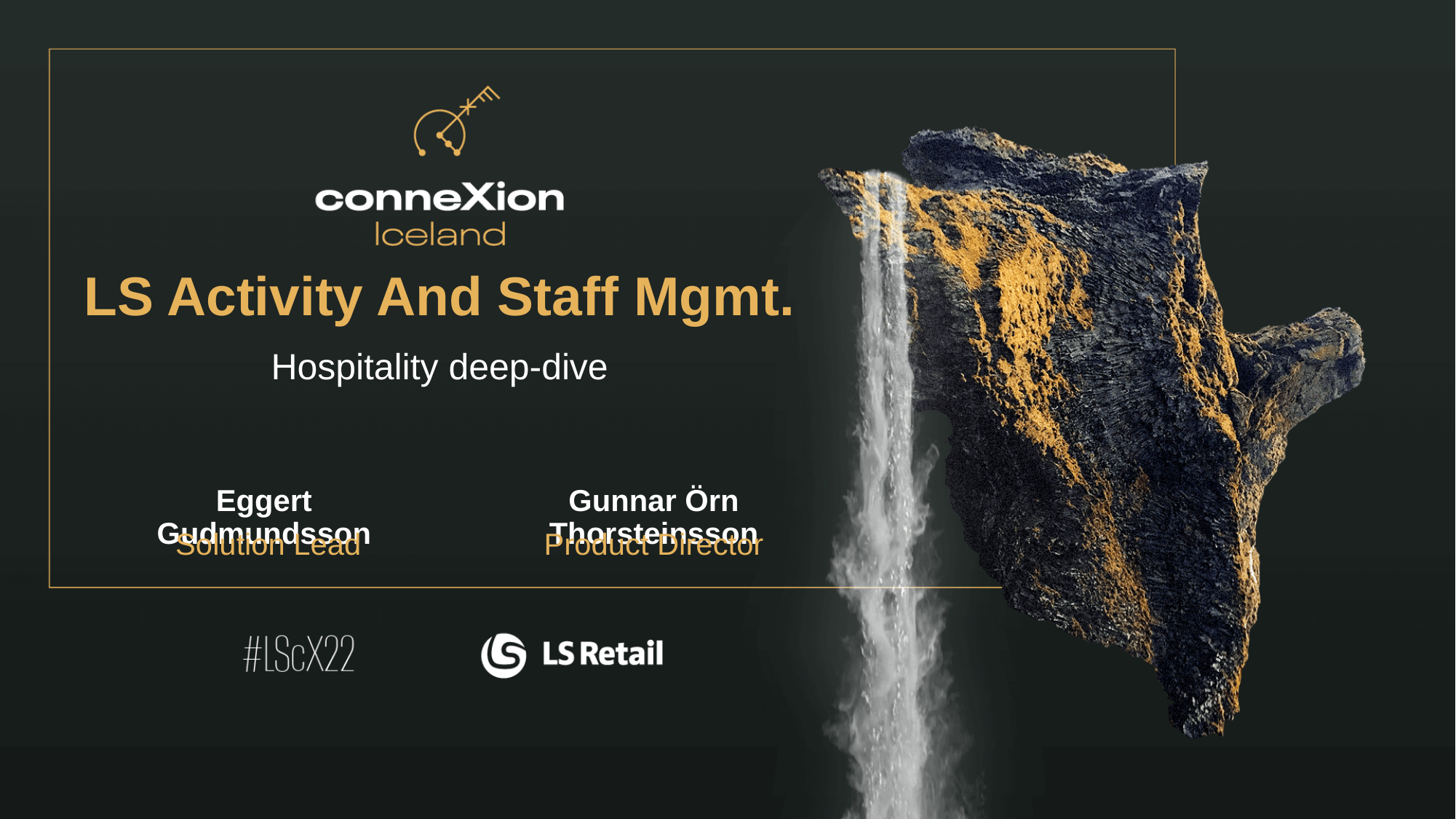

LS Activity And Staff Mgmt.
Hospitality deep-dive
Eggert Gudmundsson
Gunnar Örn Thorsteinsson
Solution Lead
Product Director